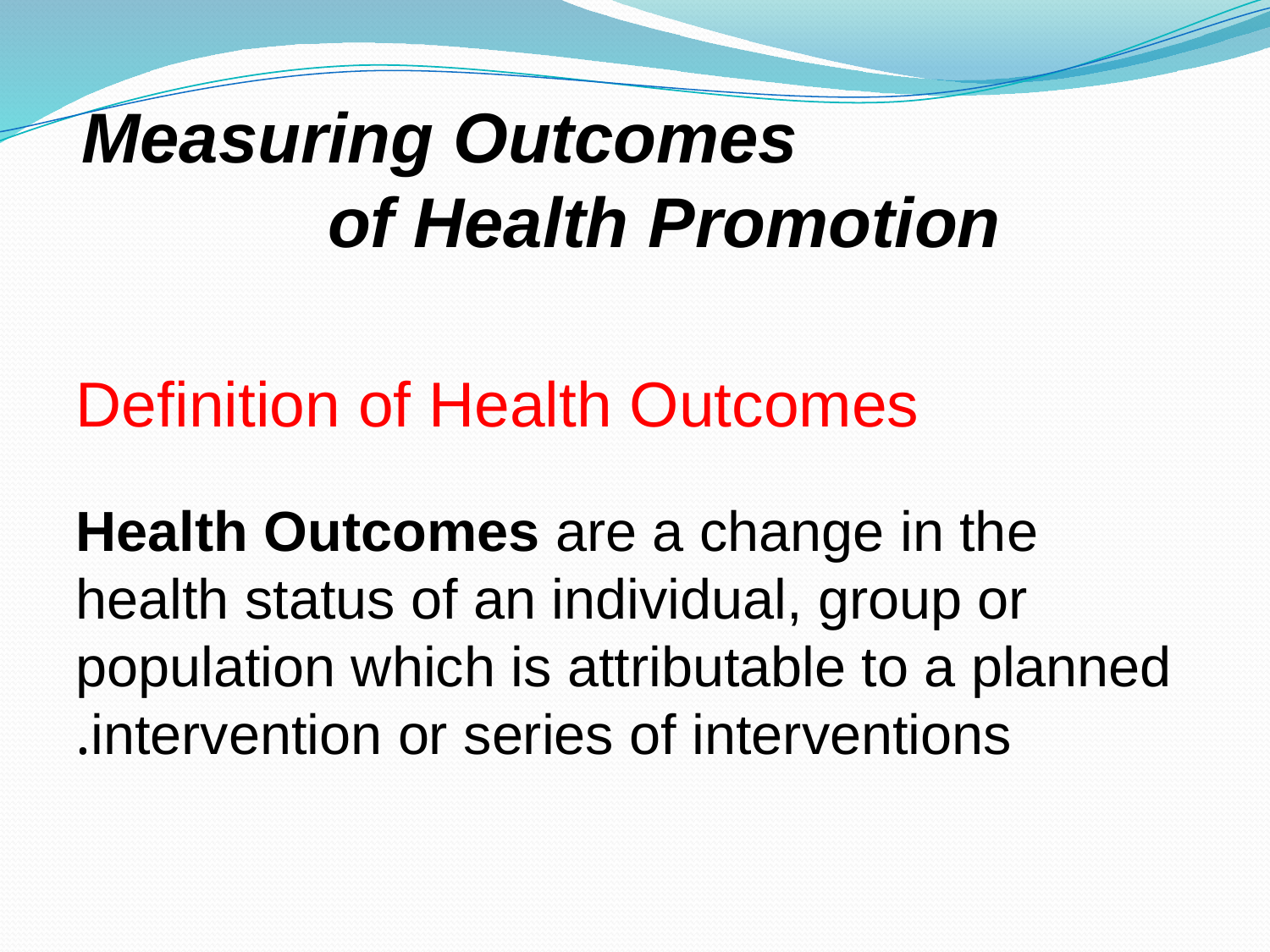

Measuring Outcomes                       of Health Promotion

Definition of Health Outcomes

Health Outcomes are a change in the health status of an individual, group or population which is attributable to a planned intervention or series of interventions.